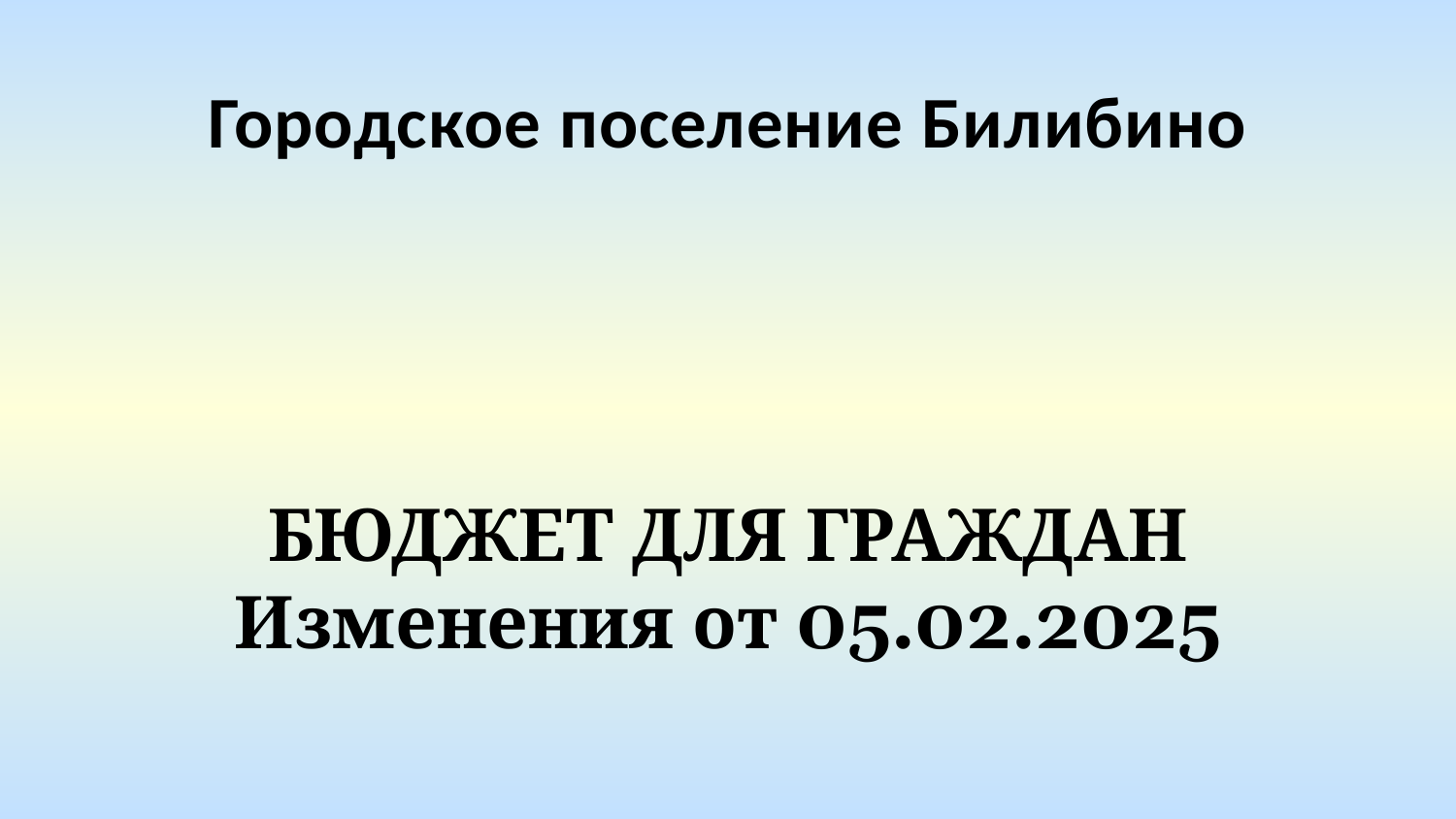

Городское поселение Билибино

БЮДЖЕТ ДЛЯ ГРАЖДАН
Изменения от 05.02.2025